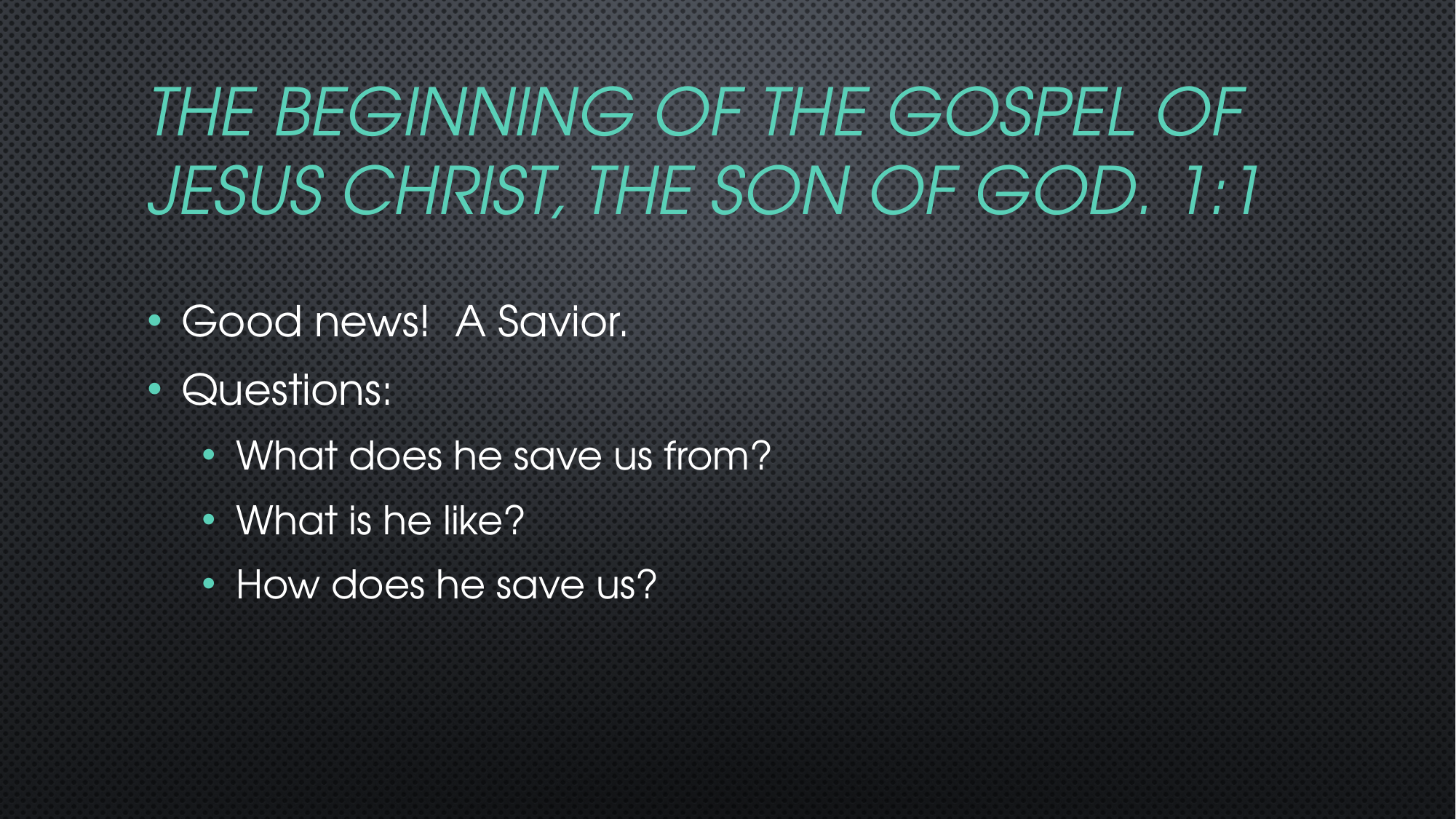

# The beginning of the gospel of Jesus Christ, the Son of God. 1:1
Good news!  A Savior.
Questions:
What does he save us from?
What is he like?
How does he save us?